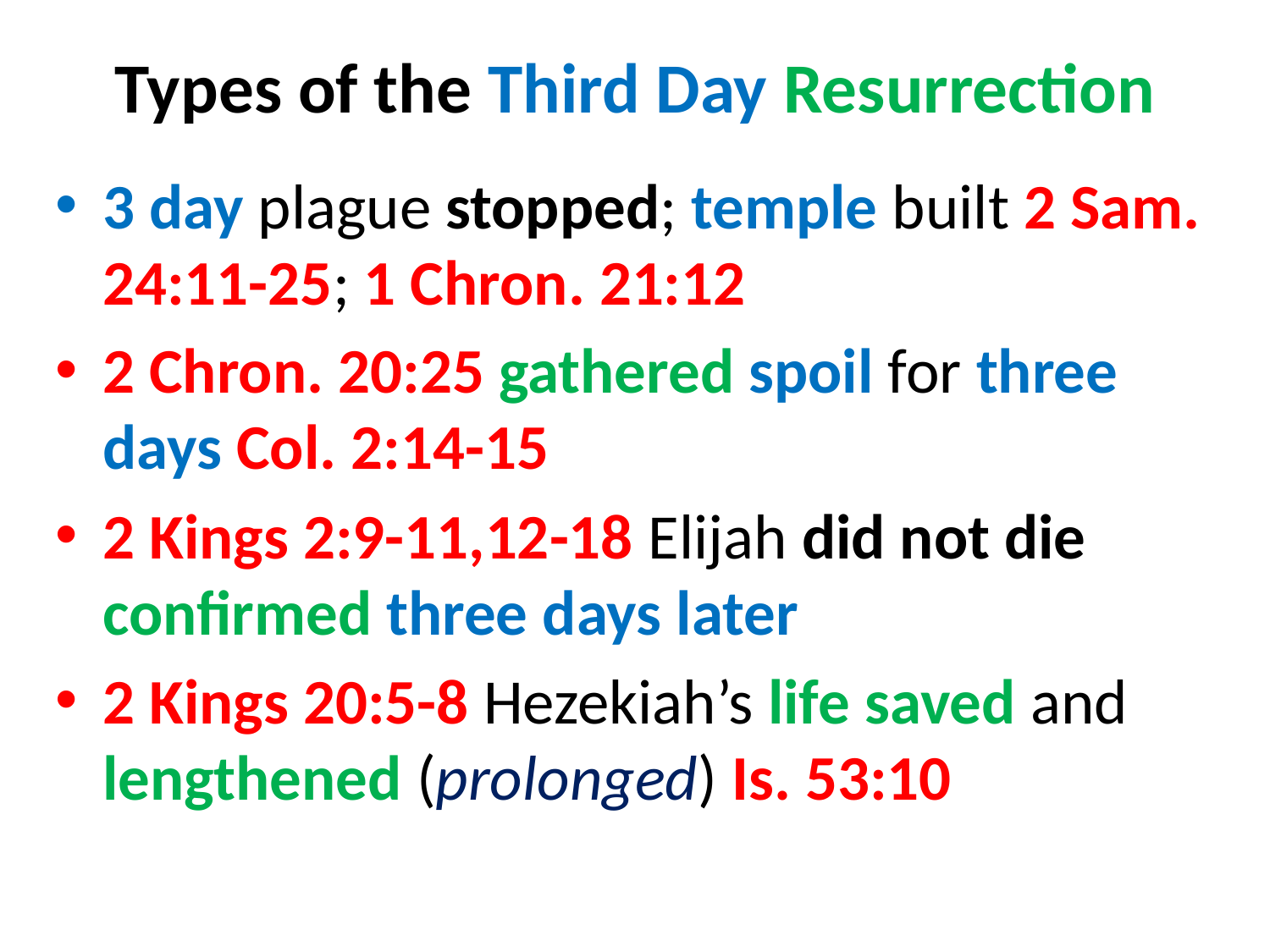

# Types of the Third Day Resurrection
3 day plague stopped; temple built 2 Sam. 24:11-25; 1 Chron. 21:12
2 Chron. 20:25 gathered spoil for three days Col. 2:14-15
2 Kings 2:9-11,12-18 Elijah did not die confirmed three days later
2 Kings 20:5-8 Hezekiah’s life saved and lengthened (prolonged) Is. 53:10